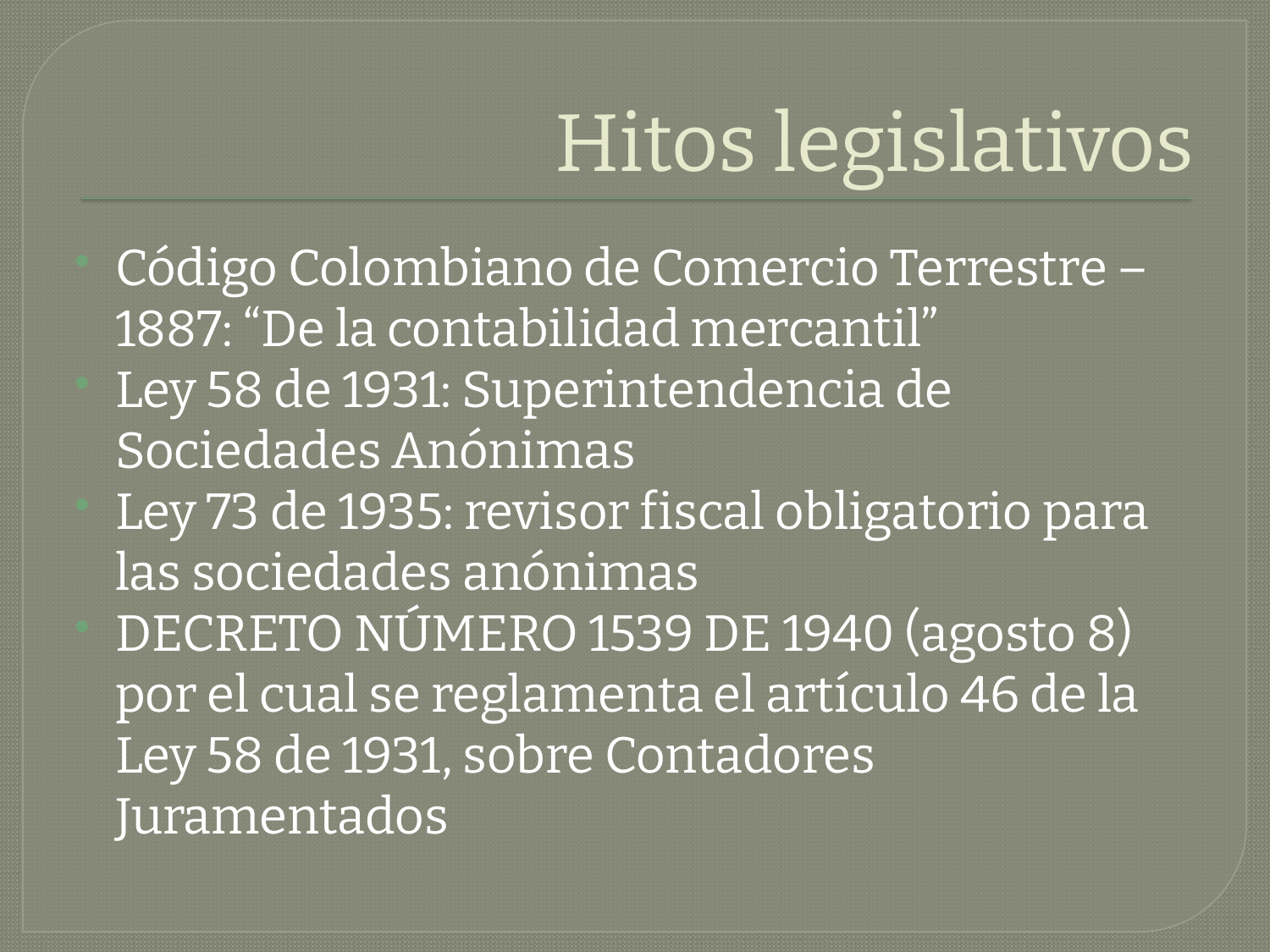

# Hitos legislativos
Código Colombiano de Comercio Terrestre – 1887: “De la contabilidad mercantil”
Ley 58 de 1931: Superintendencia de Sociedades Anónimas
Ley 73 de 1935: revisor fiscal obligatorio para las sociedades anónimas
DECRETO NÚMERO 1539 DE 1940 (agosto 8) por el cual se reglamenta el artículo 46 de la Ley 58 de 1931, sobre Contadores Juramentados